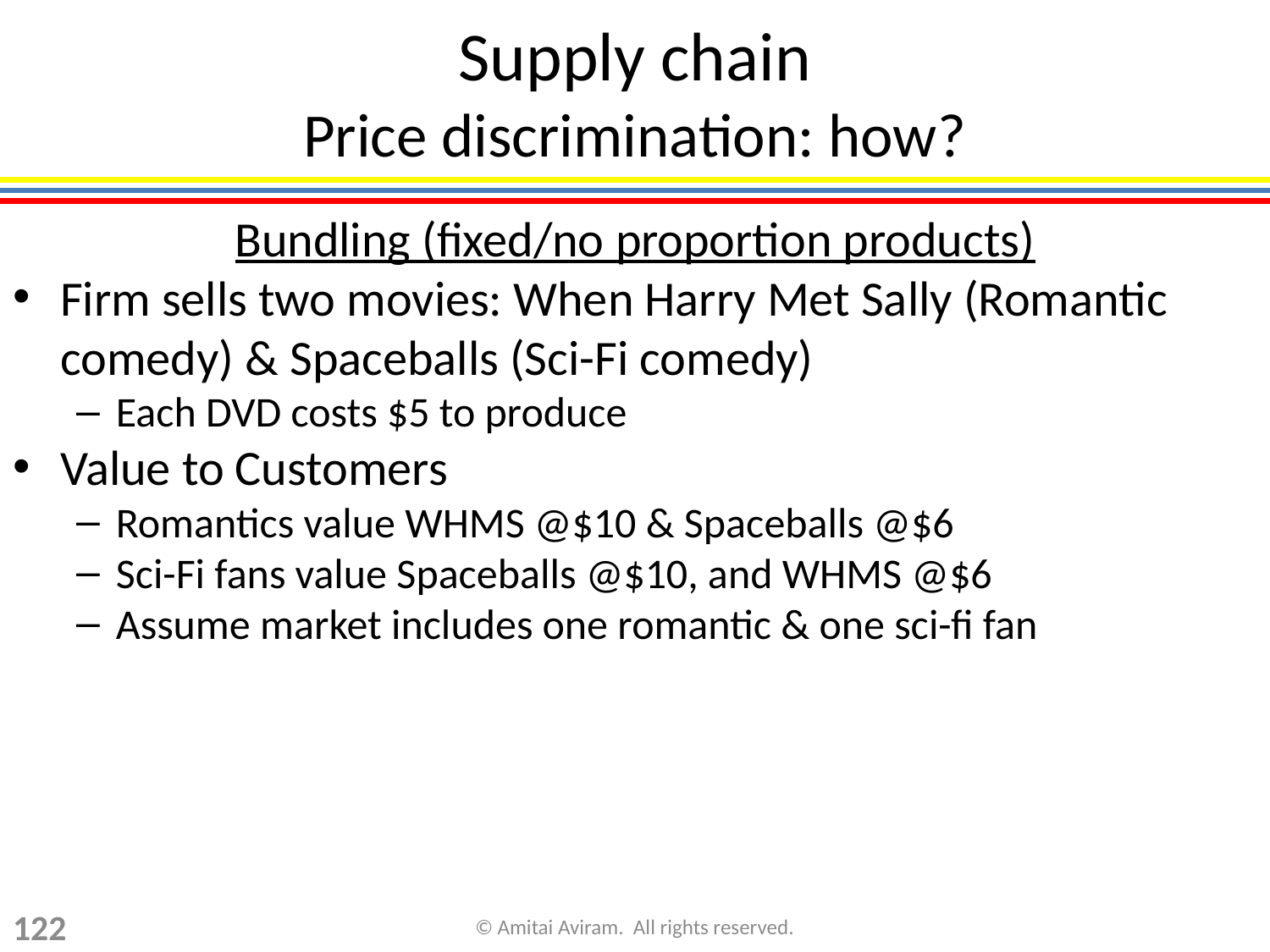

# Supply chain Price discrimination: how?
Bundling (fixed/no proportion products)
Firm sells two movies: When Harry Met Sally (Romantic comedy) & Spaceballs (Sci-Fi comedy)
Each DVD costs $5 to produce
Value to Customers
Romantics value WHMS @$10 & Spaceballs @$6
Sci-Fi fans value Spaceballs @$10, and WHMS @$6
Assume market includes one romantic & one sci-fi fan
122
© Amitai Aviram.  All rights reserved.